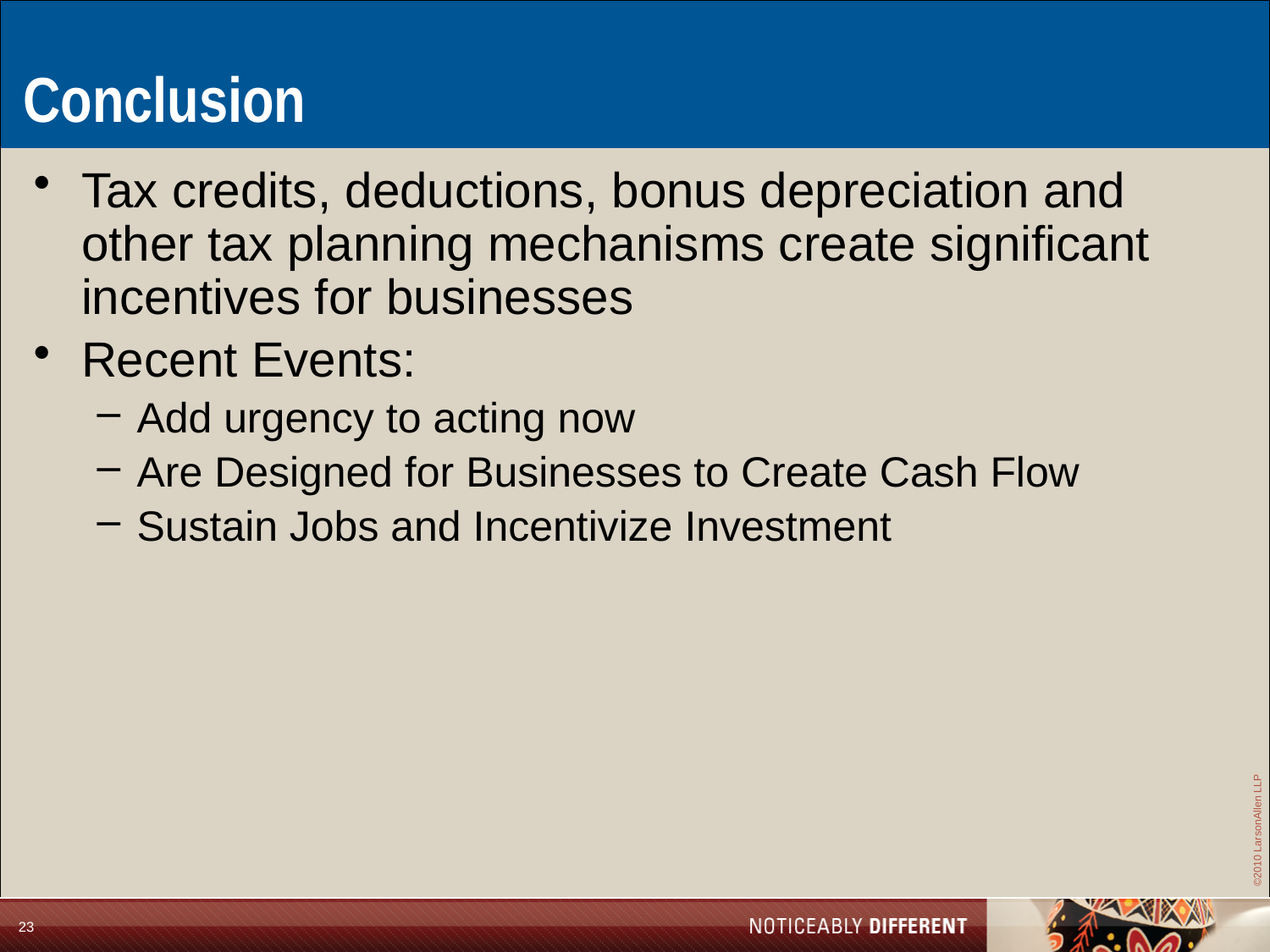

Conclusion
Tax credits, deductions, bonus depreciation and other tax planning mechanisms create significant incentives for businesses
Recent Events:
Add urgency to acting now
Are Designed for Businesses to Create Cash Flow
Sustain Jobs and Incentivize Investment